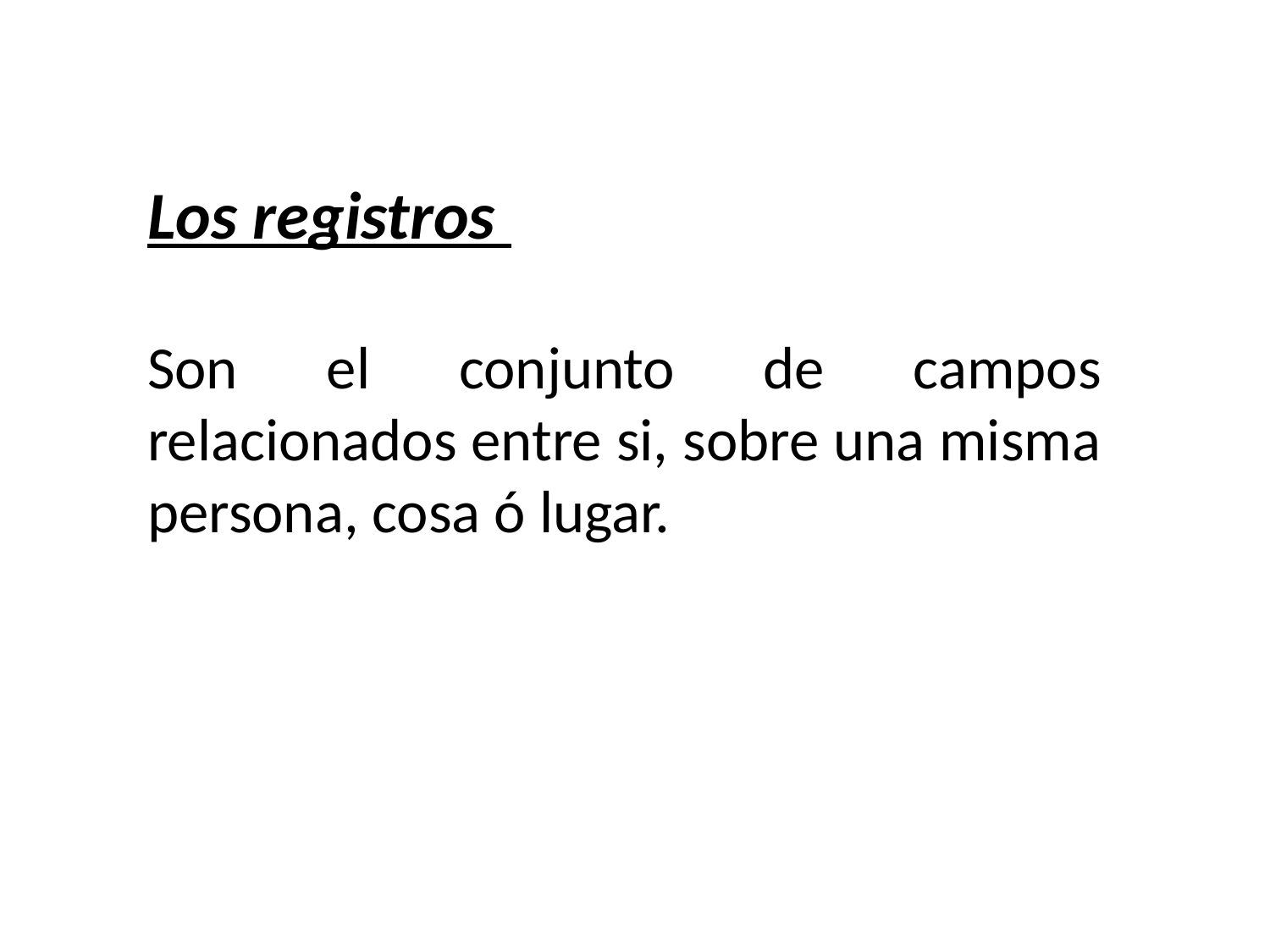

Los registros

Son el conjunto de campos relacionados entre si, sobre una misma persona, cosa ó lugar.